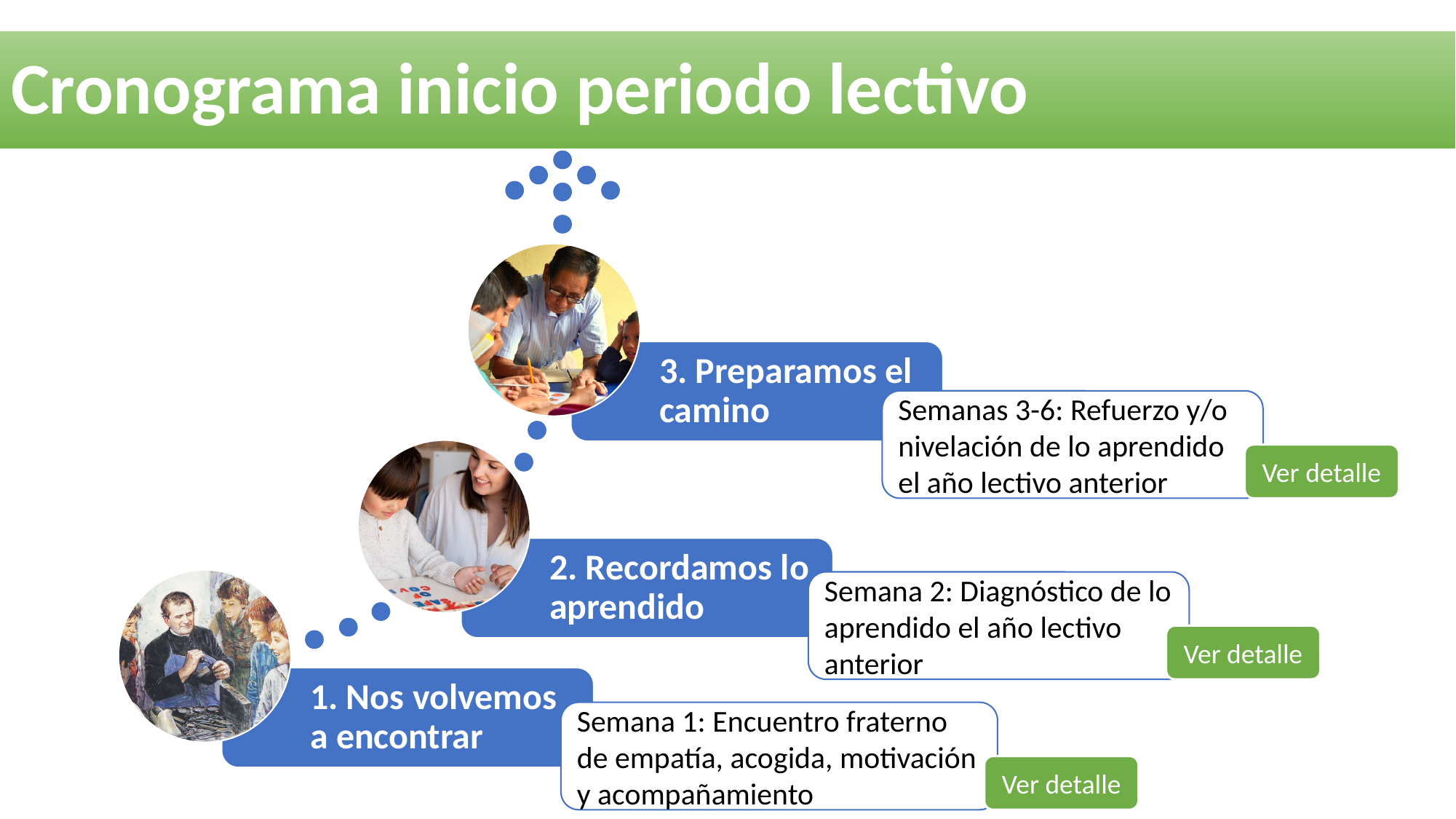

# Cronograma inicio periodo lectivo
1. Nos volvemos a encontrar
2. Recordamos lo aprendido
3. Preparamos el camino
Semanas 3-6: Refuerzo y/o nivelación de lo aprendido el año lectivo anterior
Ver detalle
Semana 2: Diagnóstico de lo aprendido el año lectivo anterior
Ver detalle
Semana 1: Encuentro fraterno de empatía, acogida, motivación y acompañamiento
Ver detalle